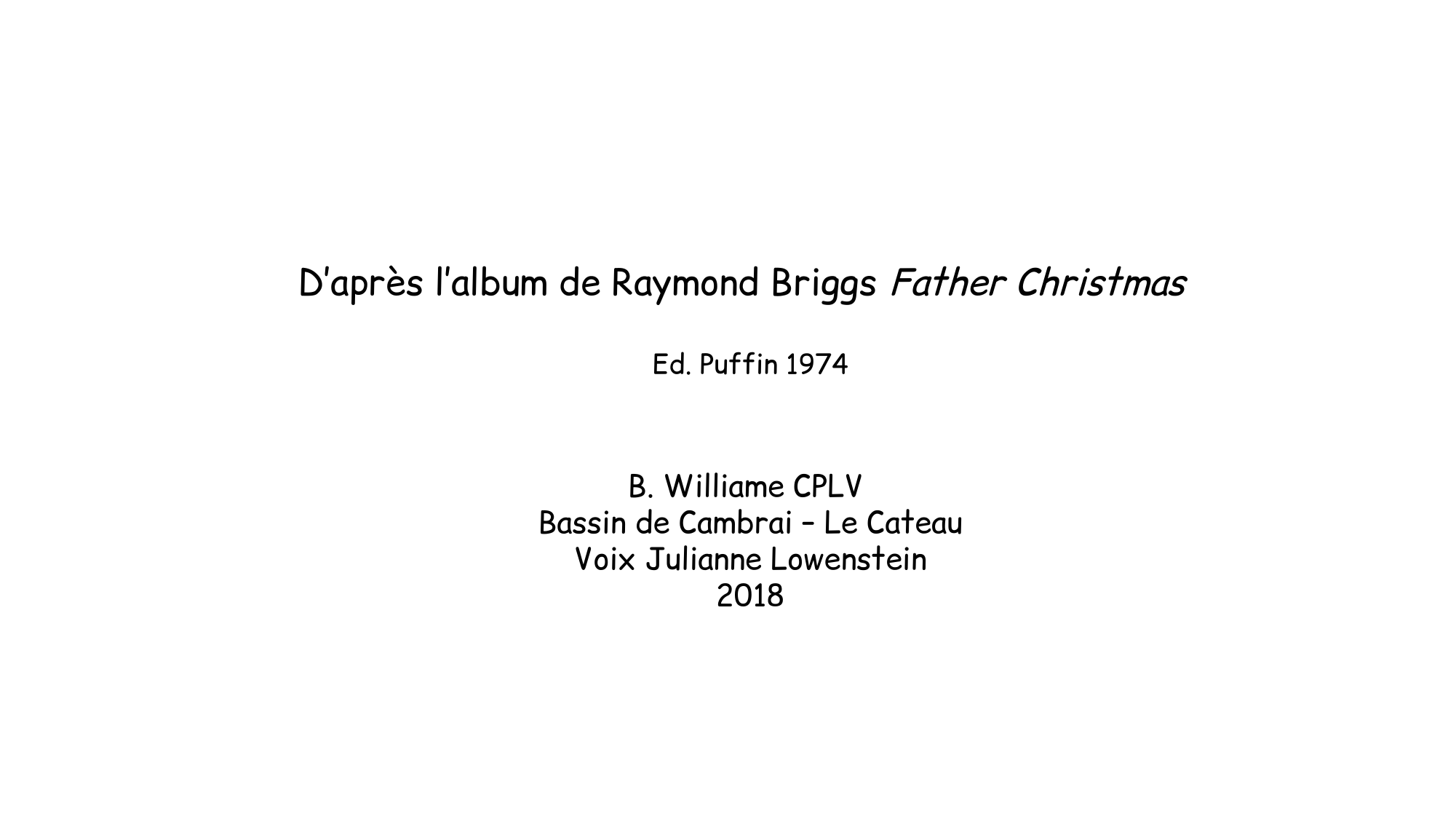

D’après l’album de Raymond Briggs Father Christmas

Ed. Puffin 1974

B. Williame CPLV
Bassin de Cambrai – Le Cateau
Voix Julianne Lowenstein
2018